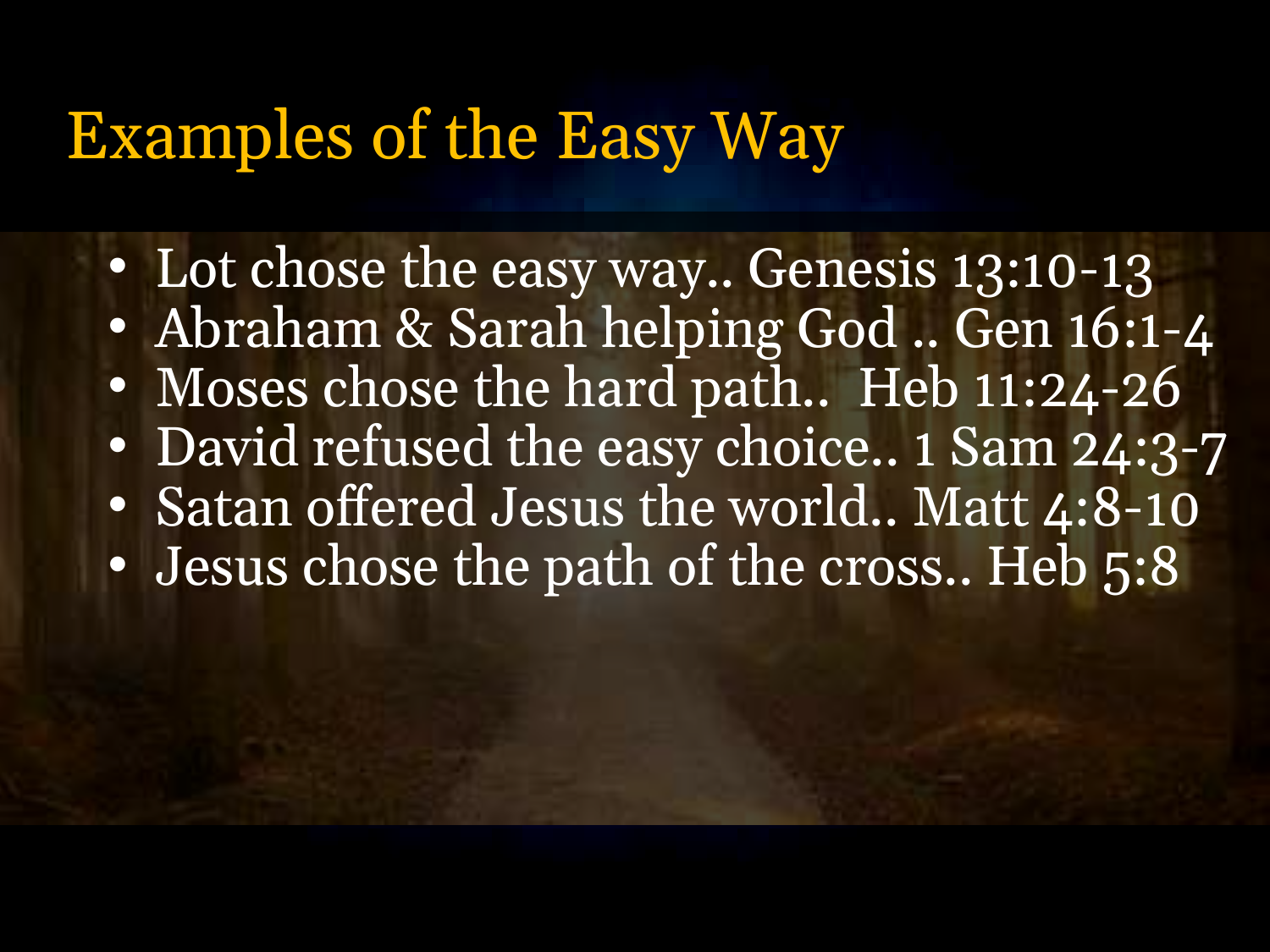

Examples of the Easy Way
Lot chose the easy way.. Genesis 13:10-13
Abraham & Sarah helping God .. Gen 16:1-4
Moses chose the hard path..  Heb 11:24-26
David refused the easy choice.. 1 Sam 24:3-7
Satan offered Jesus the world.. Matt 4:8-10
Jesus chose the path of the cross.. Heb 5:8